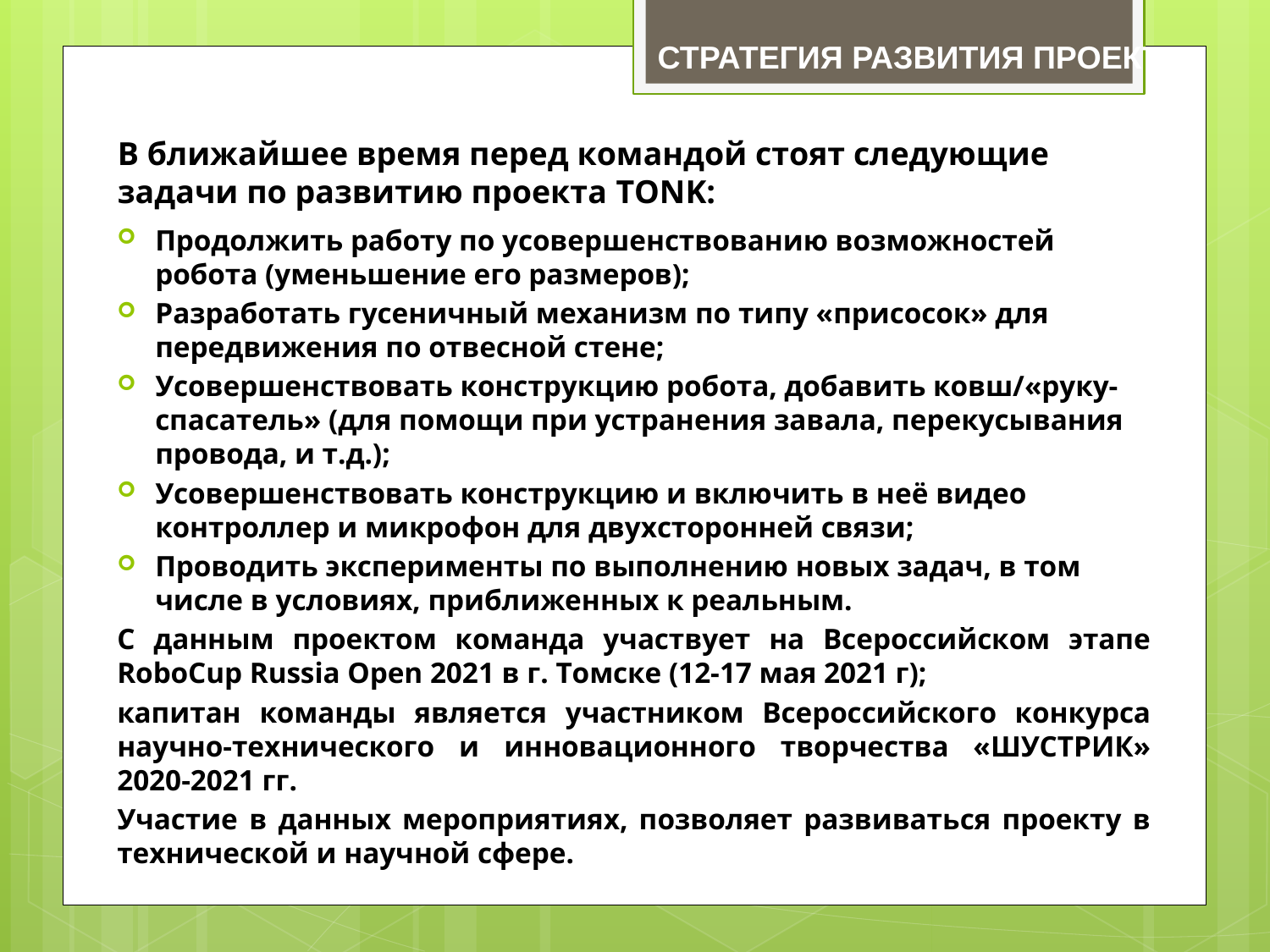

СТРАТЕГИЯ РАЗВИТИЯ ПРОЕКТА
# В ближайшее время перед командой стоят следующие задачи по развитию проекта TONK:
Продолжить работу по усовершенствованию возможностей робота (уменьшение его размеров);
Разработать гусеничный механизм по типу «присосок» для передвижения по отвесной стене;
Усовершенствовать конструкцию робота, добавить ковш/«руку-спасатель» (для помощи при устранения завала, перекусывания провода, и т.д.);
Усовершенствовать конструкцию и включить в неё видео контроллер и микрофон для двухсторонней связи;
Проводить эксперименты по выполнению новых задач, в том числе в условиях, приближенных к реальным.
С данным проектом команда участвует на Всероссийском этапе RoboCup Russia Open 2021 в г. Томске (12-17 мая 2021 г);
капитан команды является участником Всероссийского конкурса научно-технического и инновационного творчества «ШУСТРИК» 2020-2021 гг.
Участие в данных мероприятиях, позволяет развиваться проекту в технической и научной сфере.